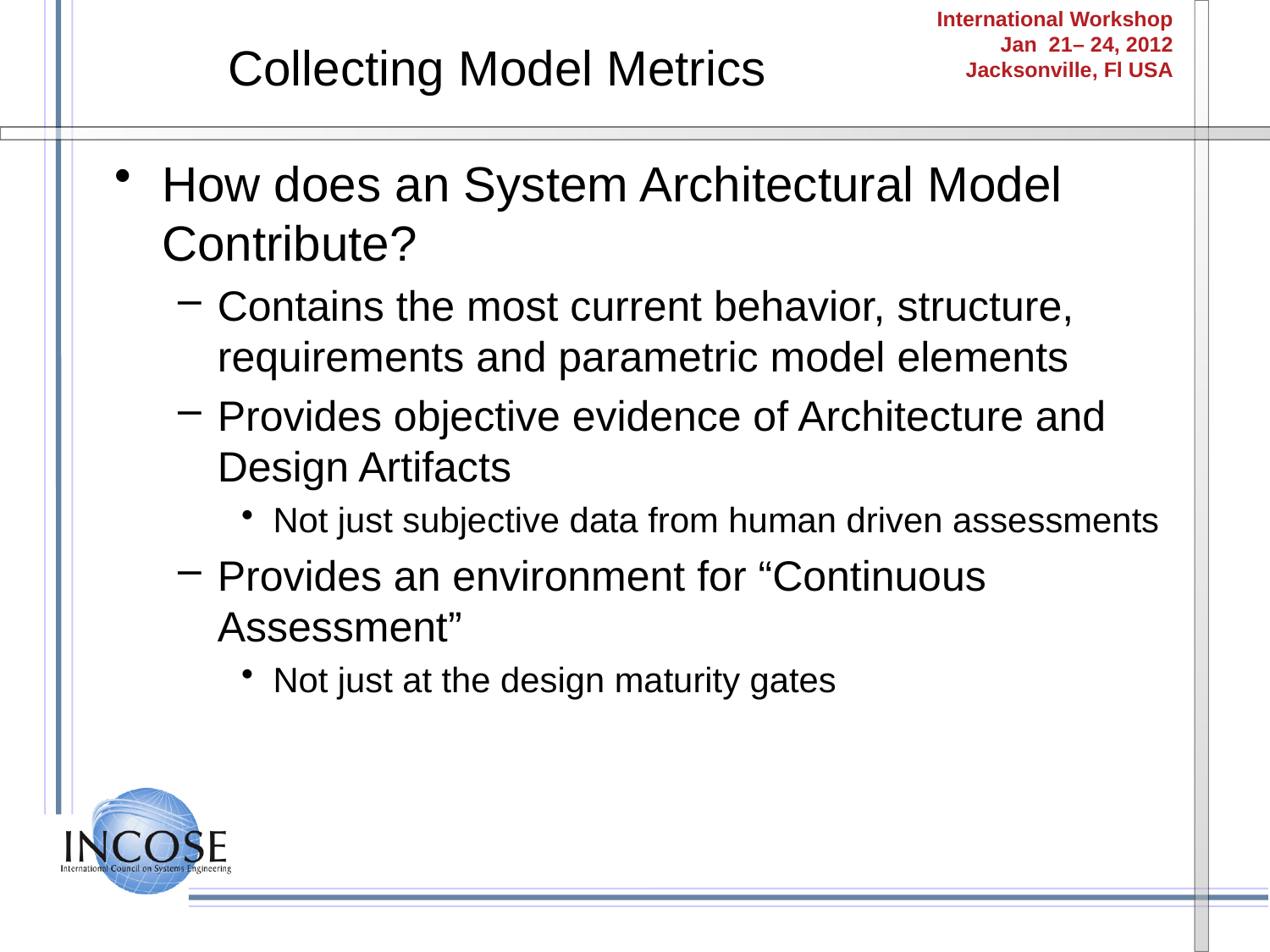

# Collecting Model Metrics
How does an System Architectural Model Contribute?
Contains the most current behavior, structure, requirements and parametric model elements
Provides objective evidence of Architecture and Design Artifacts
Not just subjective data from human driven assessments
Provides an environment for “Continuous Assessment”
Not just at the design maturity gates